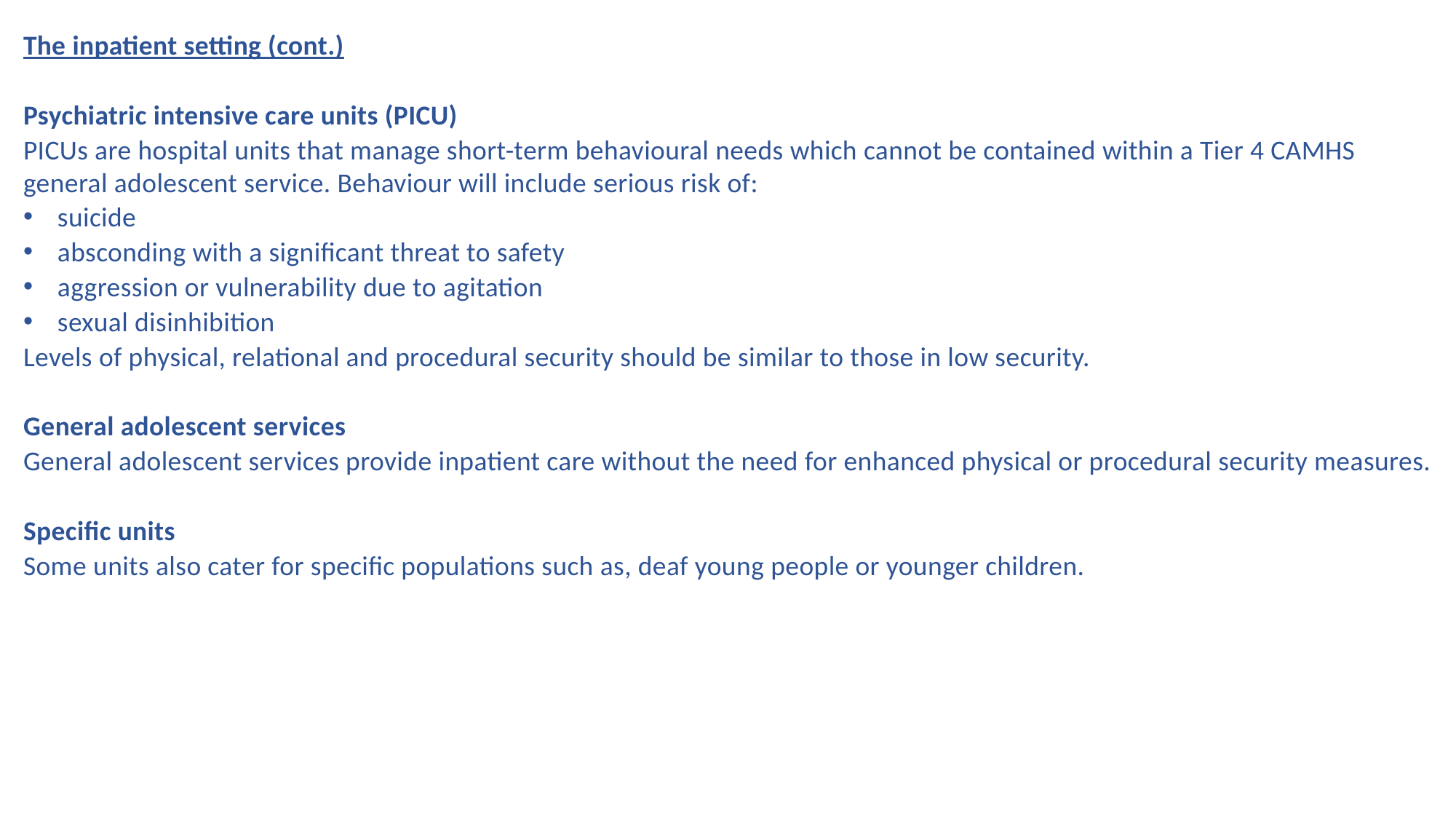

The inpatient setting (cont.)

Psychiatric intensive care units (PICU)
PICUs are hospital units that manage short-term behavioural needs which cannot be contained within a Tier 4 CAMHS general adolescent service. Behaviour will include serious risk of:
suicide
absconding with a significant threat to safety
aggression or vulnerability due to agitation
sexual disinhibition
Levels of physical, relational and procedural security should be similar to those in low security.

General adolescent services
General adolescent services provide inpatient care without the need for enhanced physical or procedural security measures.

Specific units
Some units also cater for specific populations such as, deaf young people or younger children.